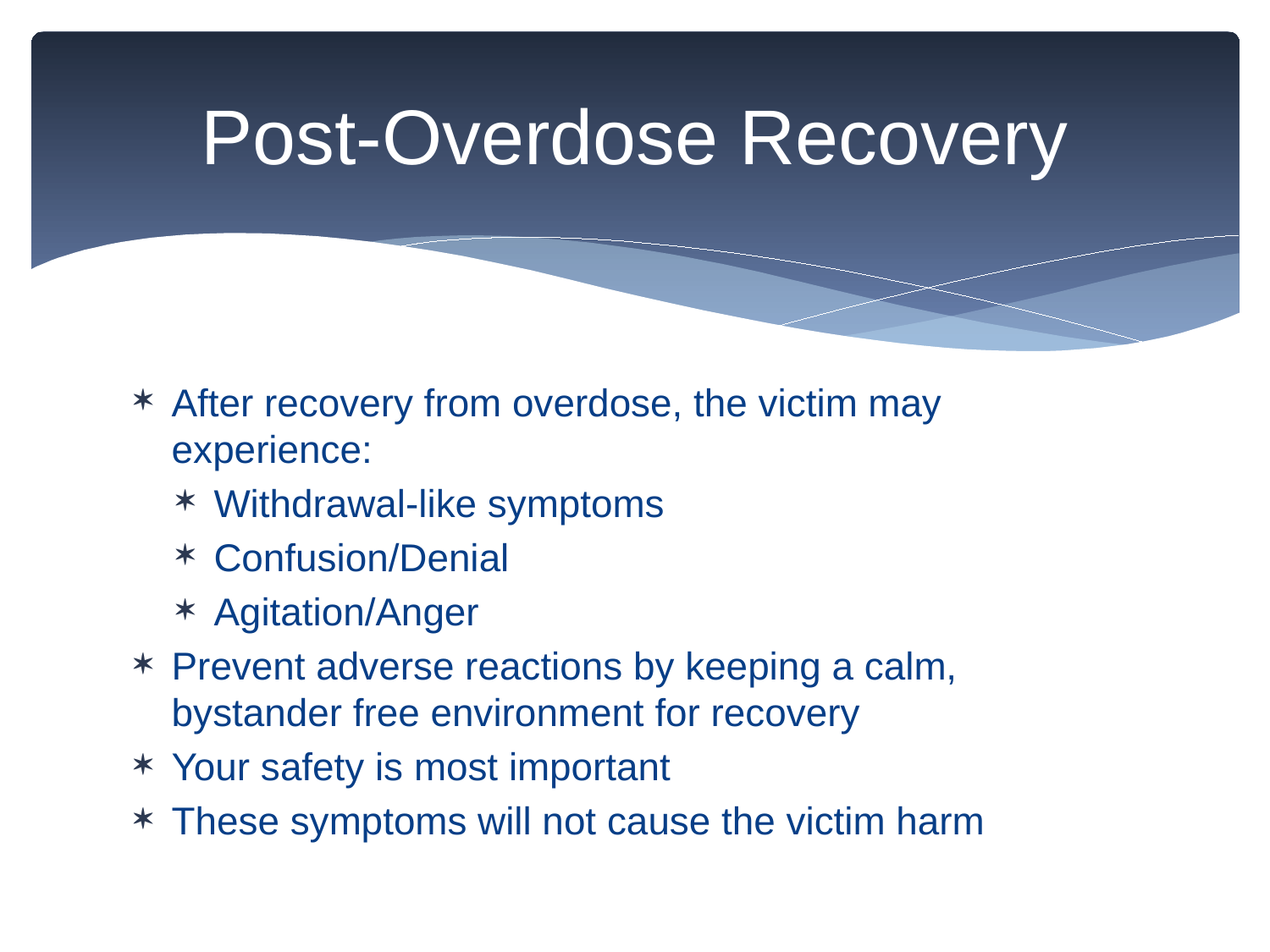

# Post-Overdose Recovery
After recovery from overdose, the victim may experience:
Withdrawal-like symptoms
Confusion/Denial
Agitation/Anger
Prevent adverse reactions by keeping a calm, bystander free environment for recovery
Your safety is most important
These symptoms will not cause the victim harm